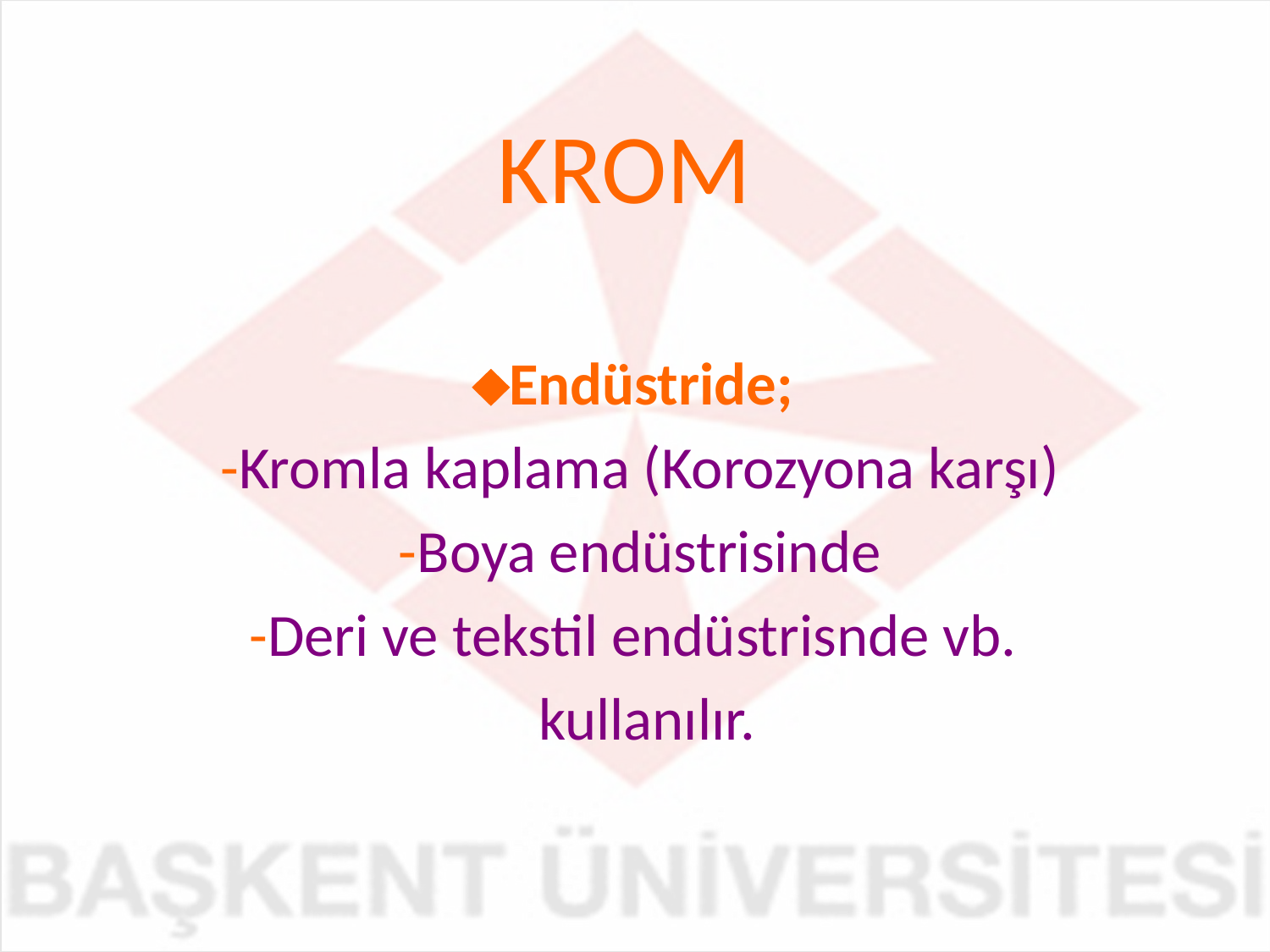

# KROM
♦Endüstride;
-Kromla kaplama (Korozyona karşı)
-Boya endüstrisinde
-Deri ve tekstil endüstrisnde vb.
 kullanılır.